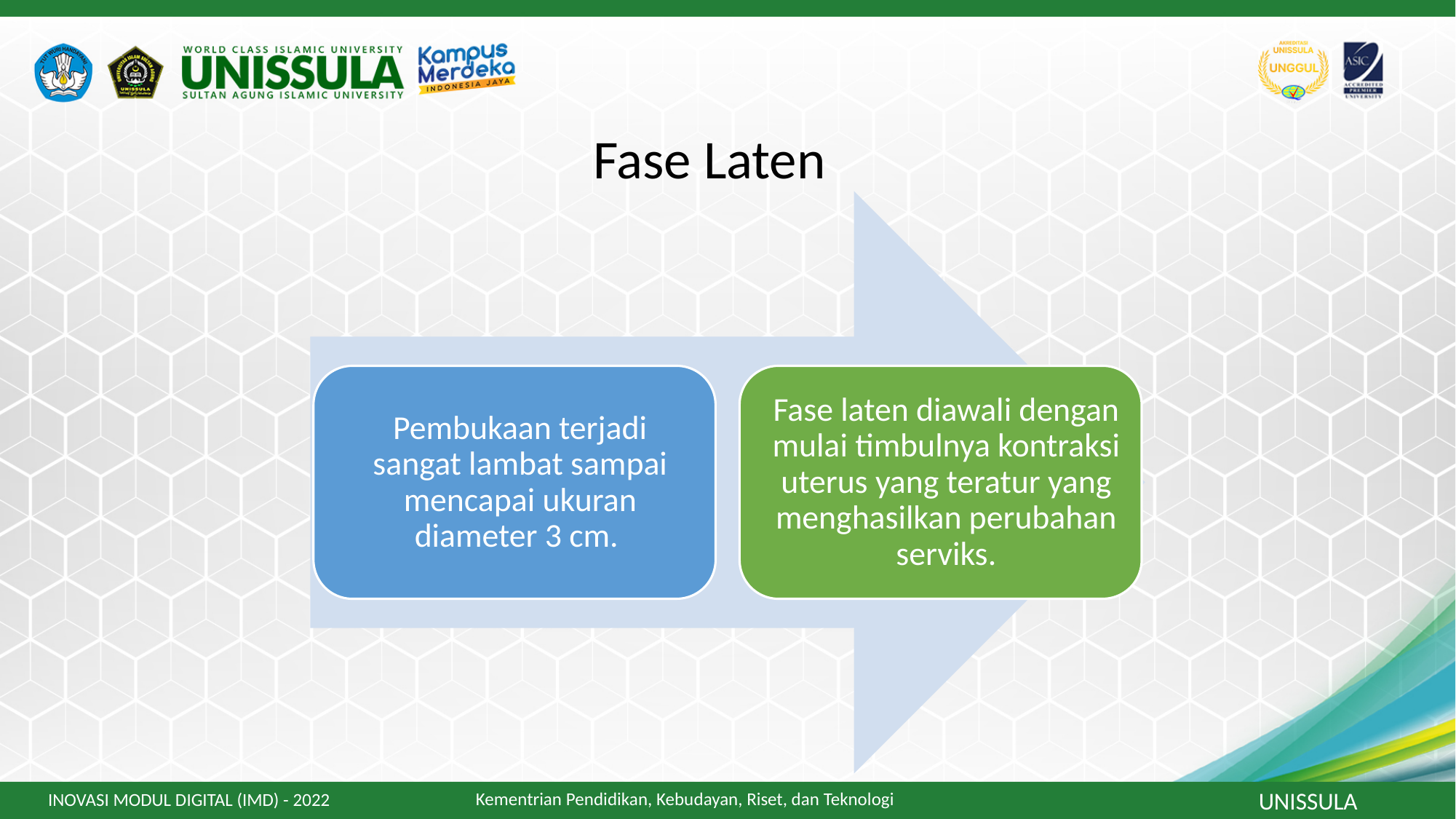

# Fase Laten
Pembukaan terjadi sangat lambat sampai mencapai ukuran diameter 3 cm.
Fase laten diawali dengan mulai timbulnya kontraksi uterus yang teratur yang menghasilkan perubahan serviks.